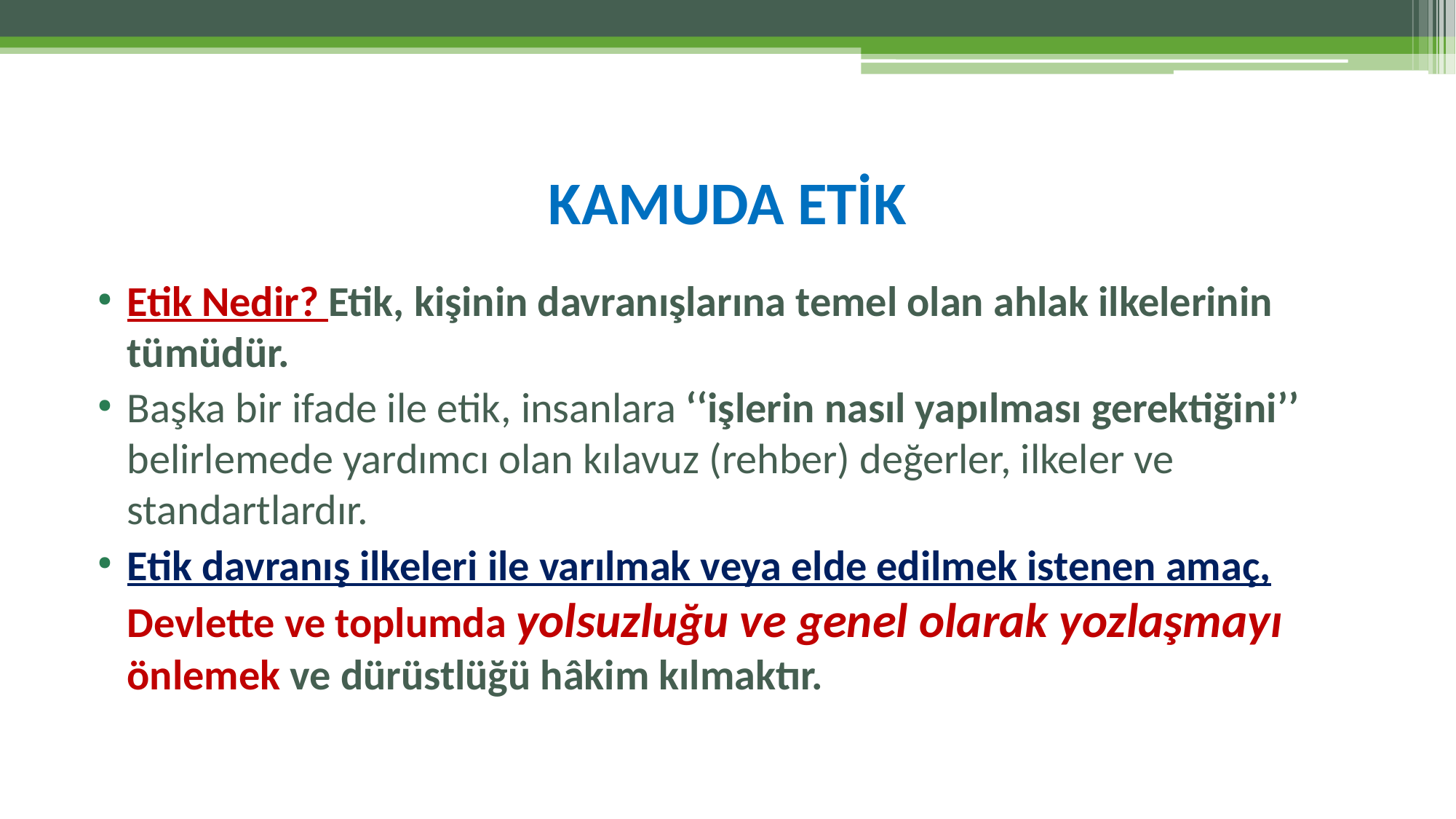

# KAMUDA ETİK
Etik Nedir? Etik, kişinin davranışlarına temel olan ahlak ilkelerinin tümüdür.
Başka bir ifade ile etik, insanlara ‘‘işlerin nasıl yapılması gerektiğini’’ belirlemede yardımcı olan kılavuz (rehber) değerler, ilkeler ve standartlardır.
Etik davranış ilkeleri ile varılmak veya elde edilmek istenen amaç, Devlette ve toplumda yolsuzluğu ve genel olarak yozlaşmayı önlemek ve dürüstlüğü hâkim kılmaktır.